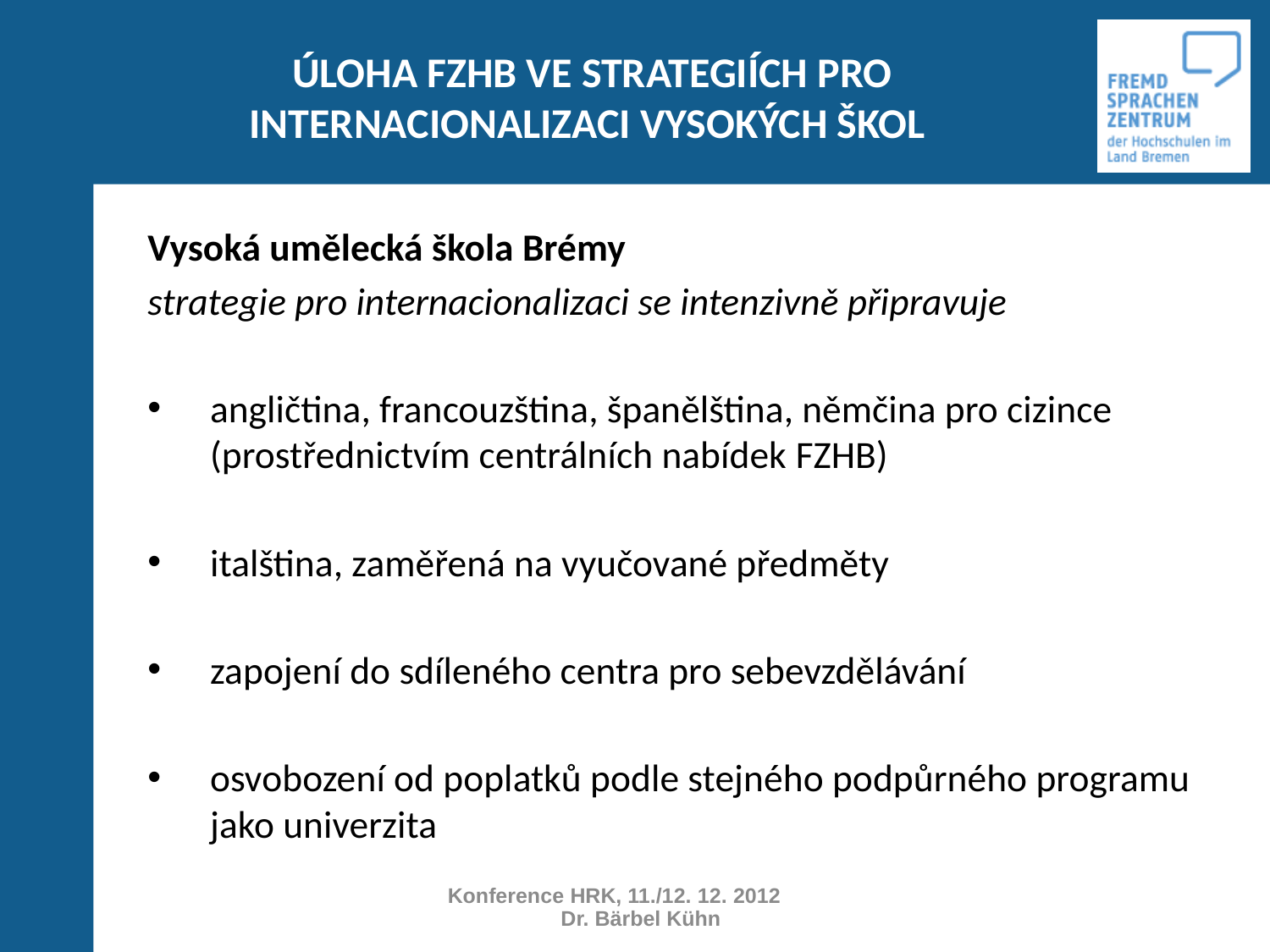

# ÚLOHA FZHB VE STRATEGIÍCH PRO INTERNACIONALIZACI VYSOKÝCH ŠKOL
Vysoká umělecká škola Brémy
strategie pro internacionalizaci se intenzivně připravuje

angličtina, francouzština, španělština, němčina pro cizince (prostřednictvím centrálních nabídek FZHB)

italština, zaměřená na vyučované předměty

zapojení do sdíleného centra pro sebevzdělávání

osvobození od poplatků podle stejného podpůrného programu jako univerzita

Konference HRK, 11./12. 12. 2012          Dr. Bärbel Kühn